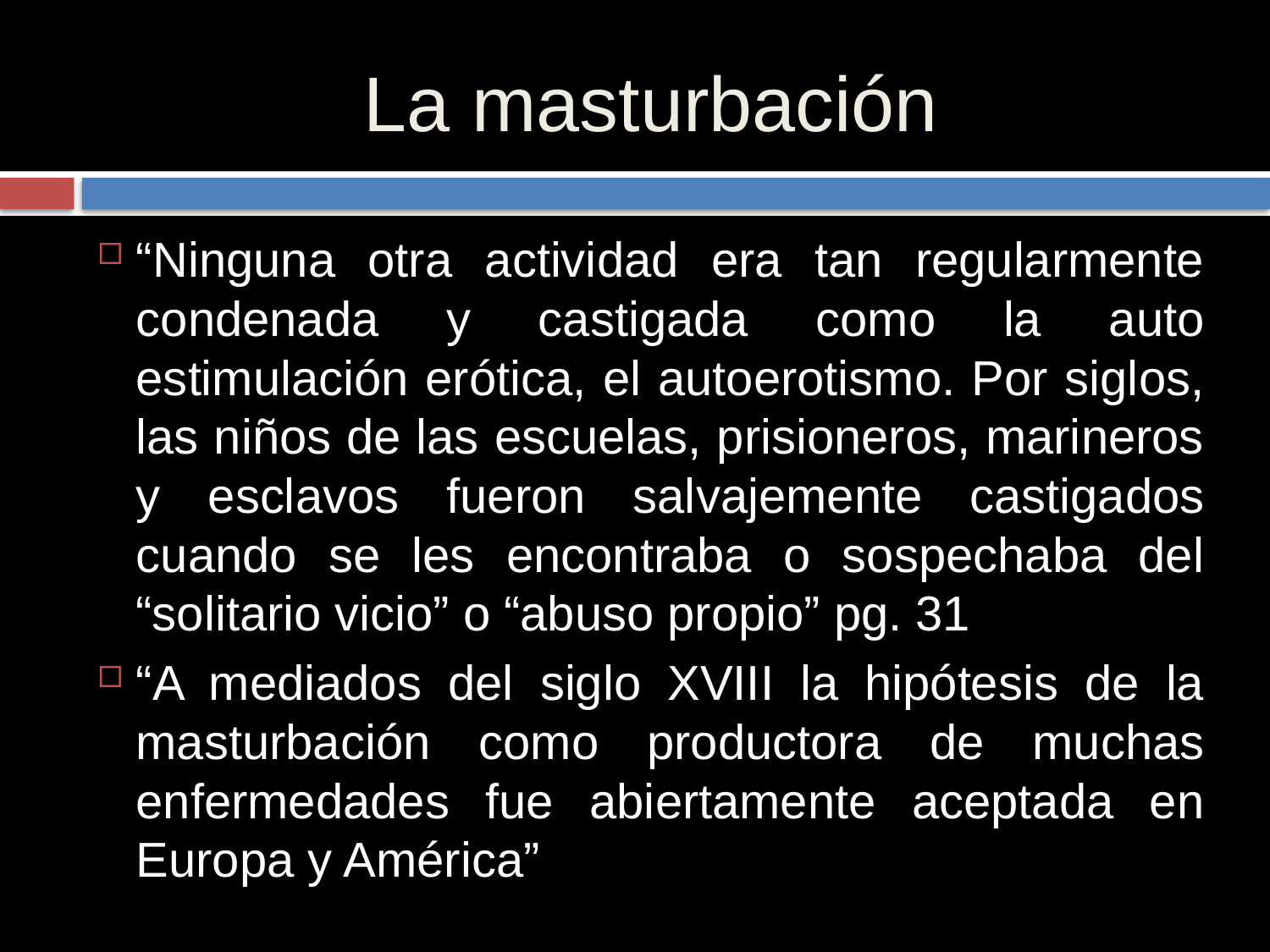

# La masturbación
“Ninguna otra actividad era tan regularmente condenada y castigada como la auto estimulación erótica, el autoerotismo. Por siglos, las niños de las escuelas, prisioneros, marineros y esclavos fueron salvajemente castigados cuando se les encontraba o sospechaba del “solitario vicio” o “abuso propio” pg. 31
“A mediados del siglo XVIII la hipótesis de la masturbación como productora de muchas enfermedades fue abiertamente aceptada en Europa y América”